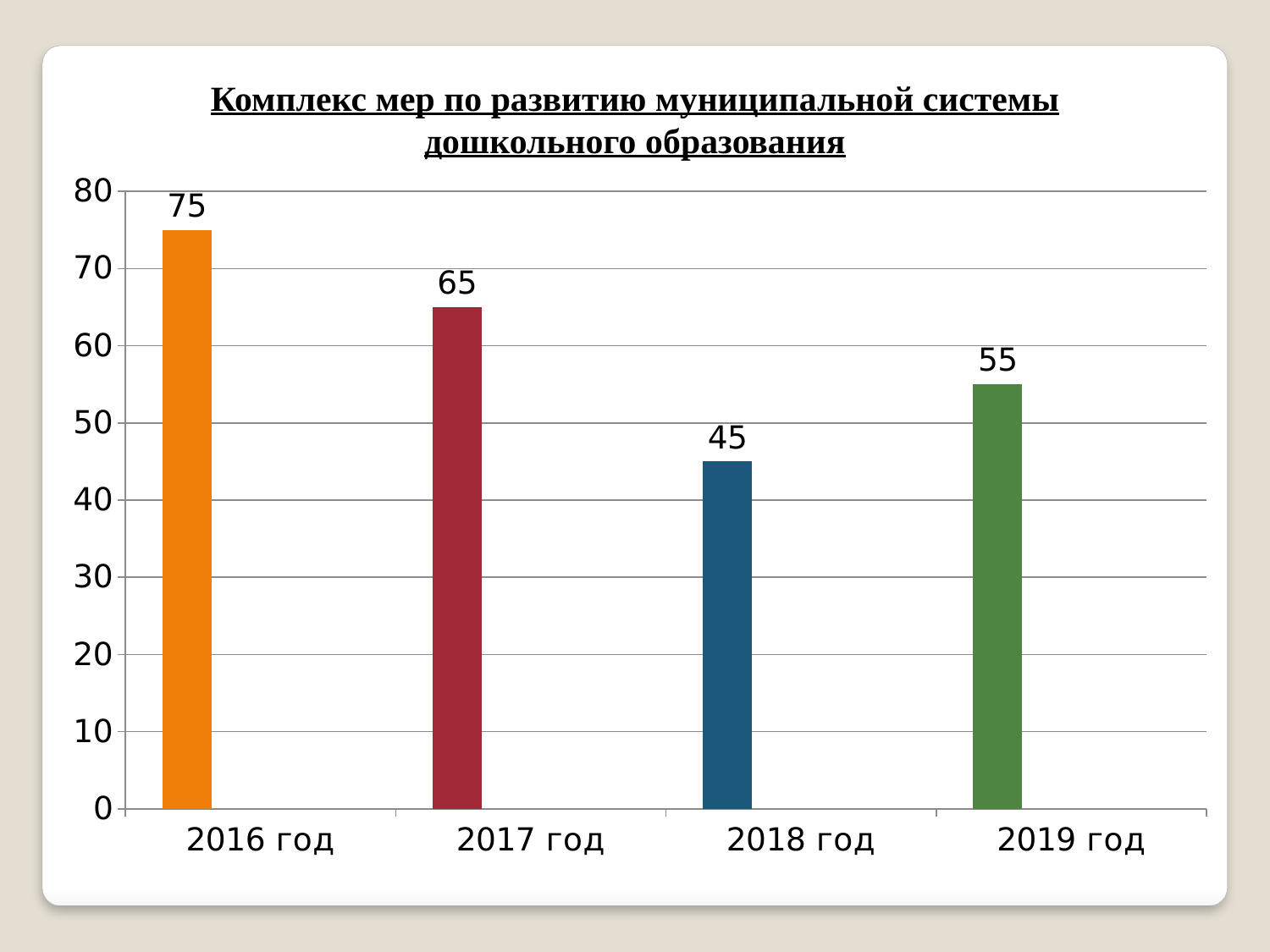

Комплекс мер по развитию муниципальной системы дошкольного образования

### Chart

| Category | За счет внутренних резервов | За счет внутренних резервов2 | За счет возврата помещений

 ранее используемых не по назначению и открытия ГКП | За счет возврата помещений ранее используемых не по назначению |
|---|---|---|---|---|
| 2016 год | 75.0 | None | None | None |
| 2017 год | 65.0 | None | None | None |
| 2018 год | 45.0 | None | None | None |
| 2019 год | 55.0 | None | None | None |